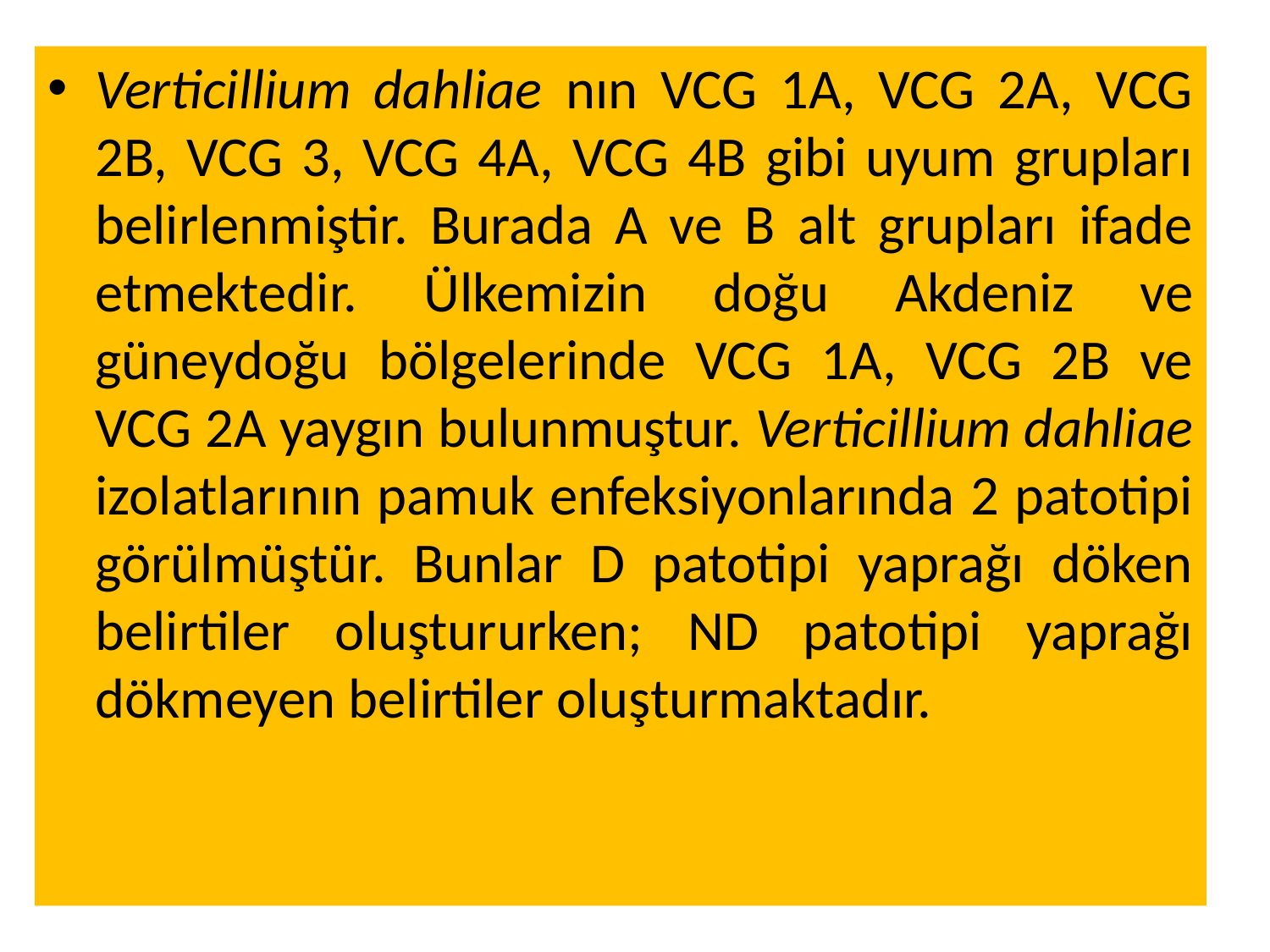

Verticillium dahliae nın VCG 1A, VCG 2A, VCG 2B, VCG 3, VCG 4A, VCG 4B gibi uyum grupları belirlenmiştir. Burada A ve B alt grupları ifade etmektedir. Ülkemizin doğu Akdeniz ve güneydoğu bölgelerinde VCG 1A, VCG 2B ve VCG 2A yaygın bulunmuştur. Verticillium dahliae izolatlarının pamuk enfeksiyonlarında 2 patotipi görülmüştür. Bunlar D patotipi yaprağı döken belirtiler oluştururken; ND patotipi yaprağı dökmeyen belirtiler oluşturmaktadır.